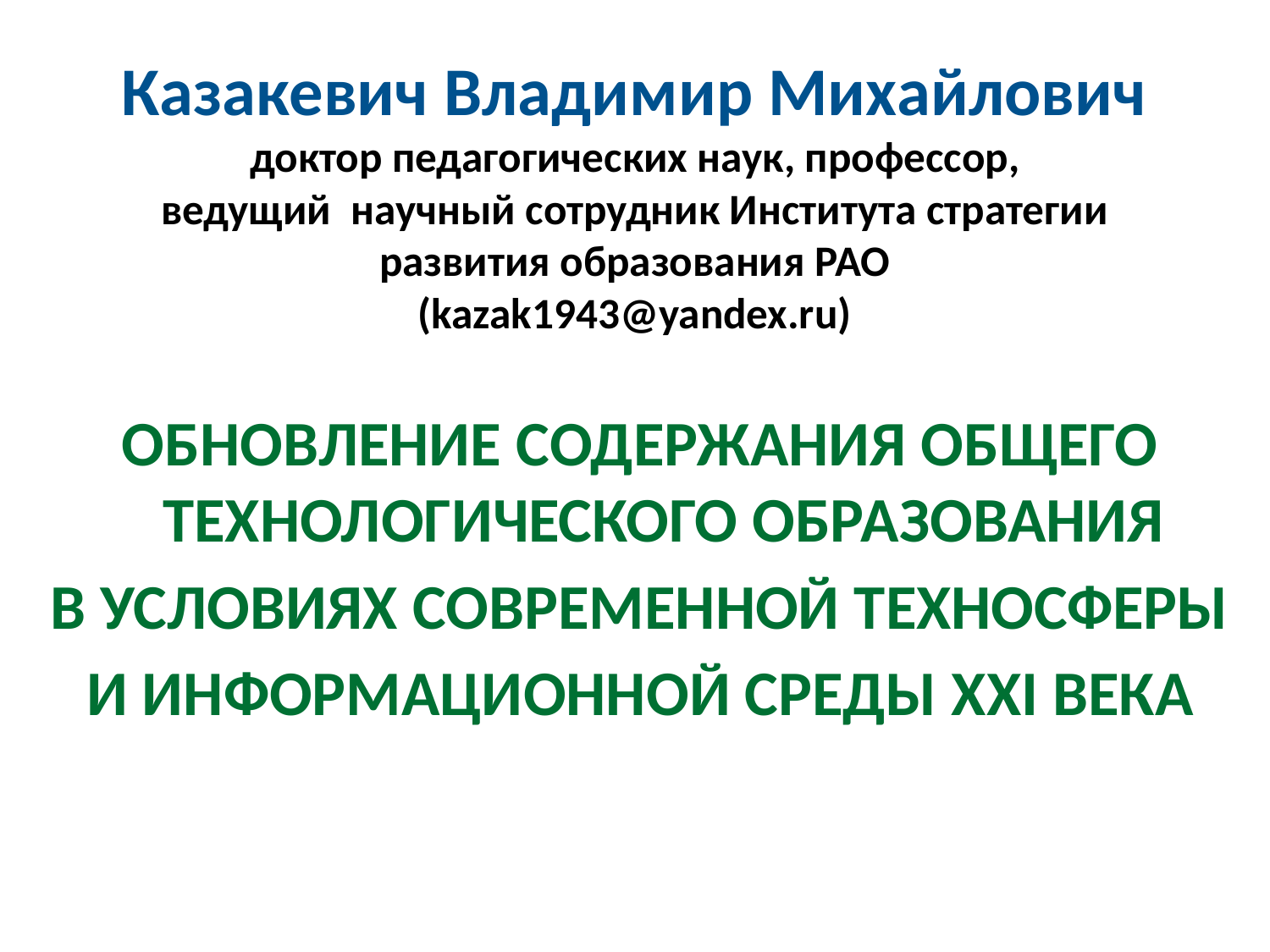

# Казакевич Владимир Михайлович доктор педагогических наук, профессор, ведущий  научный сотрудник Института стратегии развития образования РАО (kazak1943@yandex.ru)
ОБНОВЛЕНИЕ СОДЕРЖАНИЯ ОБЩЕГО ТЕХНОЛОГИЧЕСКОГО ОБРАЗОВАНИЯ
В УСЛОВИЯХ СОВРЕМЕННОЙ ТЕХНОСФЕРЫ
И ИНФОРМАЦИОННОЙ СРЕДЫ XXI ВЕКА